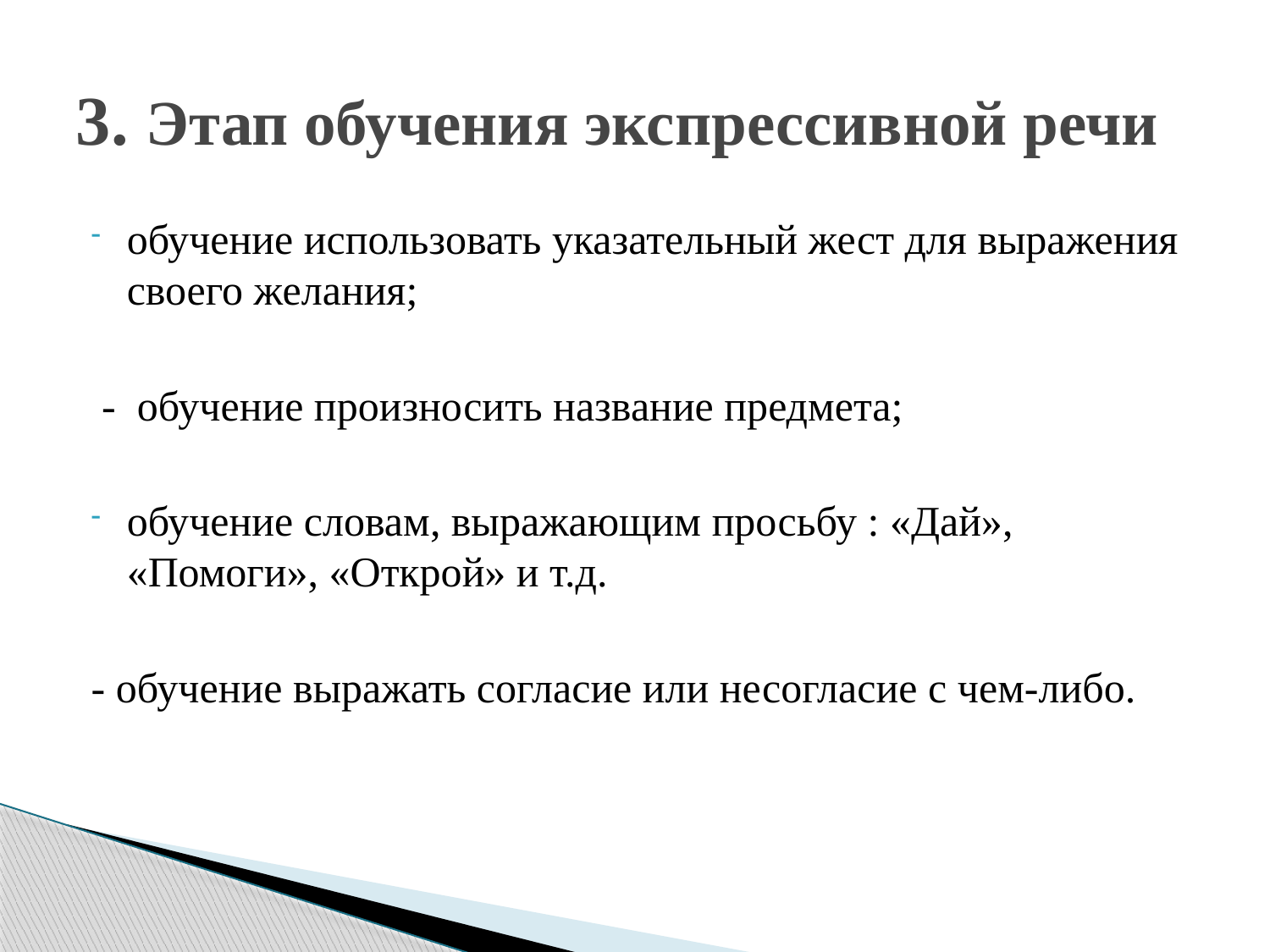

# 3. Этап обучения экспрессивной речи
обучение использовать указательный жест для выражения своего желания;

 -  обучение произносить название предмета;

обучение словам, выражающим просьбу : «Дай», «Помоги», «Открой» и т.д.

- обучение выражать согласие или несогласие с чем-либо.